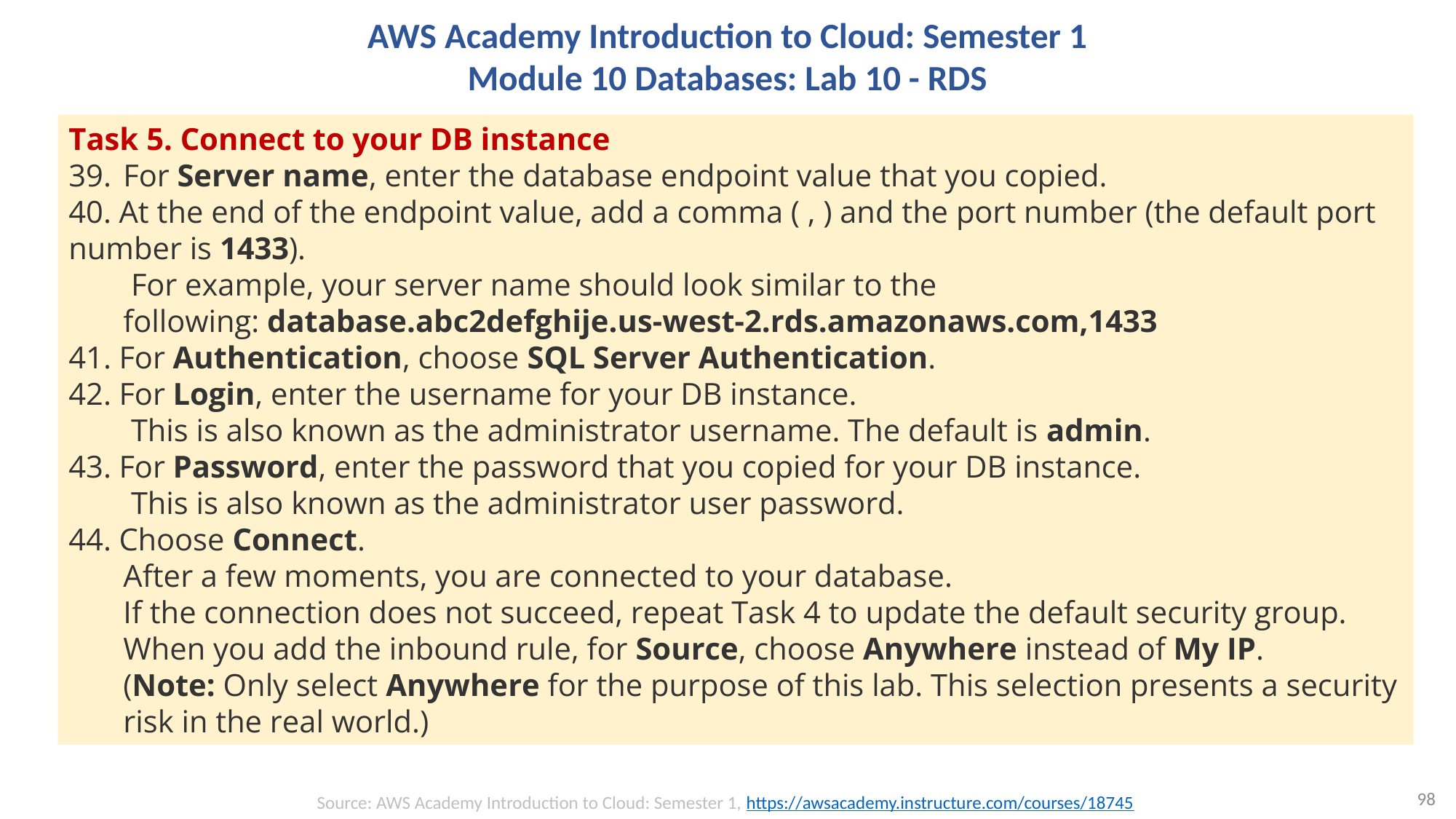

# AWS Academy Introduction to Cloud: Semester 1 Module 10 Databases: Lab 10 - RDS
Task 5. Connect to your DB instance
For Server name, enter the database endpoint value that you copied.
 At the end of the endpoint value, add a comma ( , ) and the port number (the default port number is 1433).
 For example, your server name should look similar to the following: database.abc2defghije.us-west-2.rds.amazonaws.com,1433
 For Authentication, choose SQL Server Authentication.
 For Login, enter the username for your DB instance.
 This is also known as the administrator username. The default is admin.
 For Password, enter the password that you copied for your DB instance.
 This is also known as the administrator user password.
 Choose Connect.
After a few moments, you are connected to your database.
If the connection does not succeed, repeat Task 4 to update the default security group. When you add the inbound rule, for Source, choose Anywhere instead of My IP. (Note: Only select Anywhere for the purpose of this lab. This selection presents a security risk in the real world.)
98
Source: AWS Academy Introduction to Cloud: Semester 1, https://awsacademy.instructure.com/courses/18745